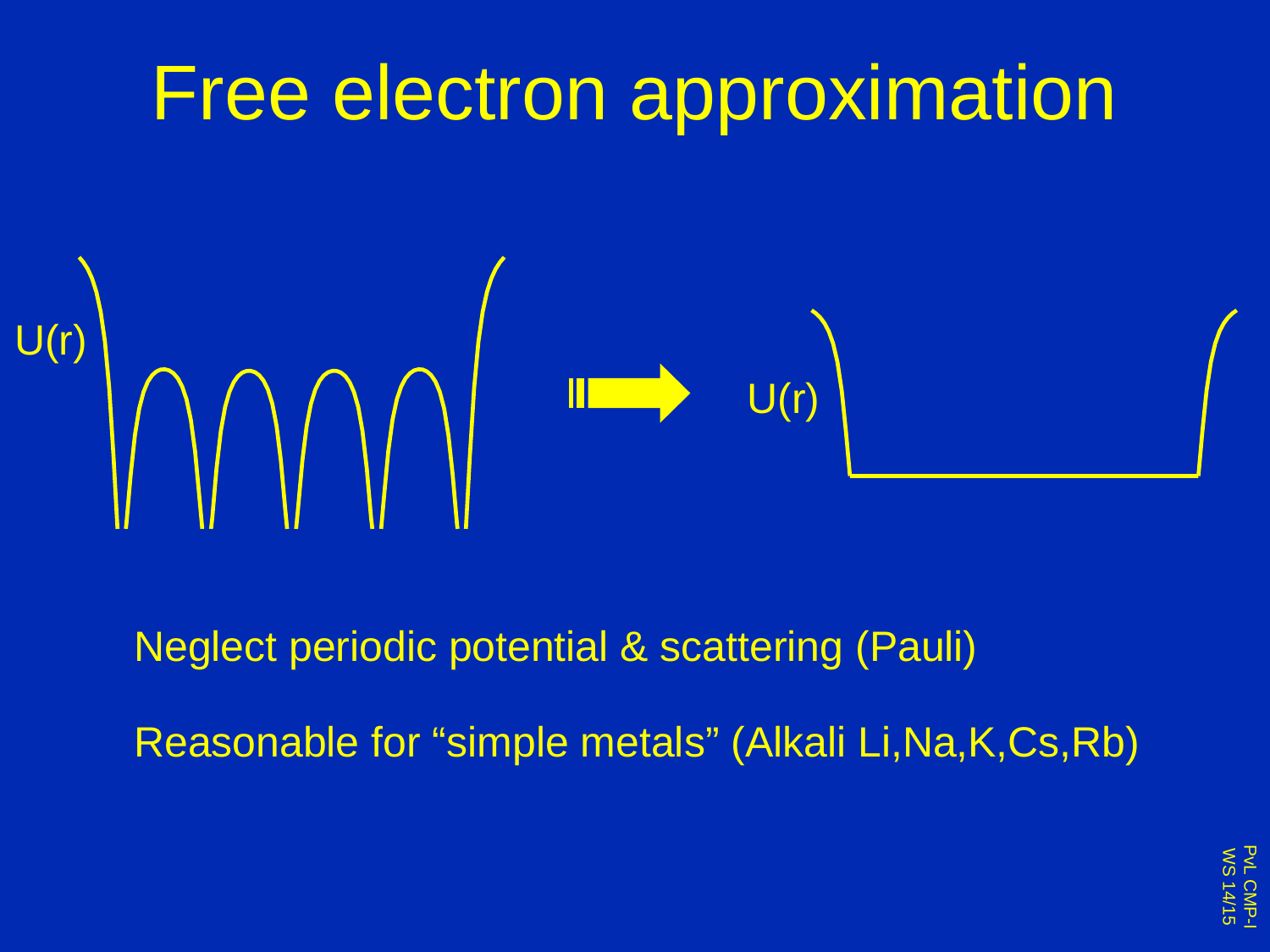

# Free electron approximation

U(r)

U(r)

Neglect periodic potential & scattering (Pauli)
Reasonable for “simple metals” (Alkali Li,Na,K,Cs,Rb)